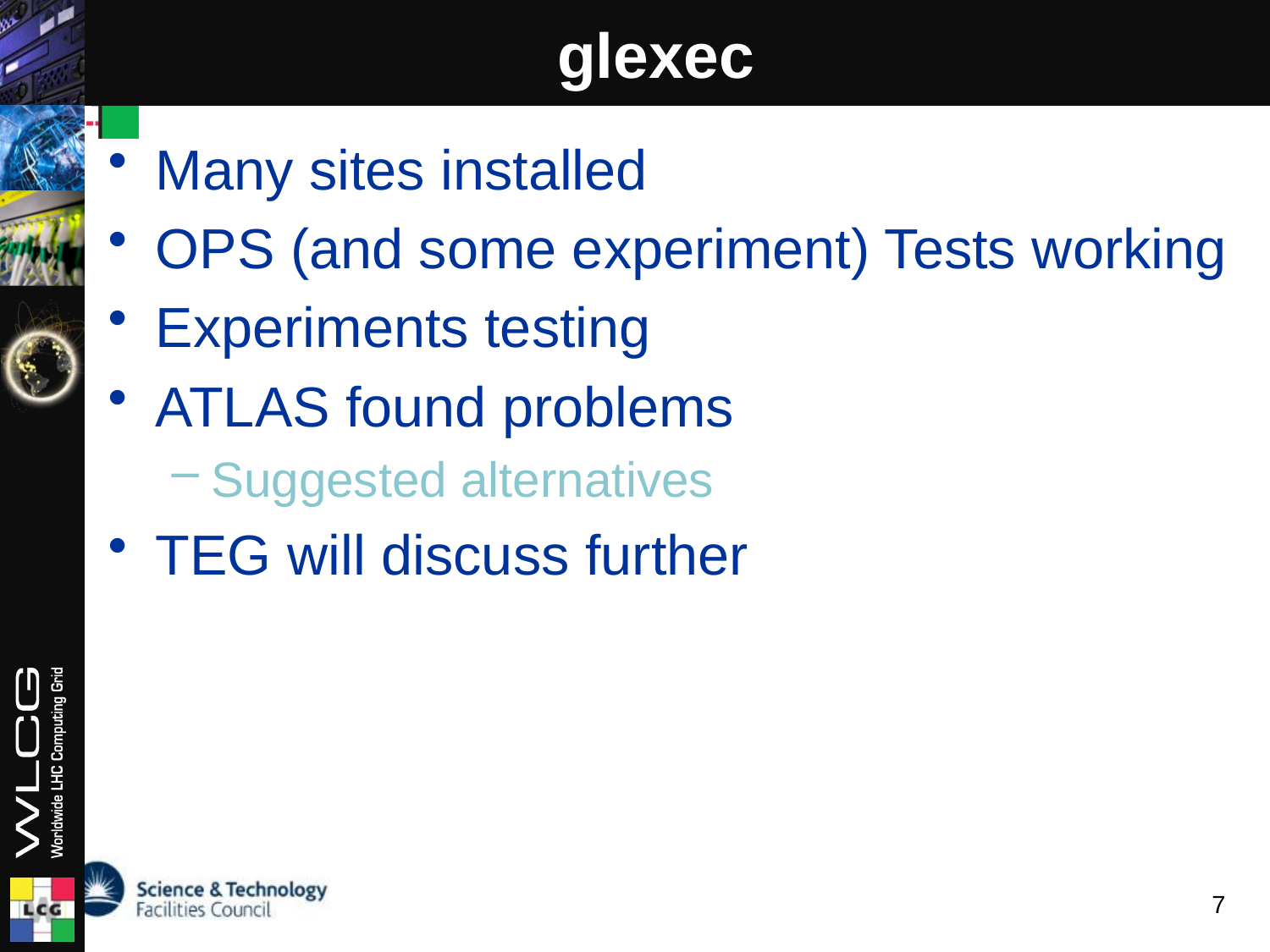

# glexec
Many sites installed
OPS (and some experiment) Tests working
Experiments testing
ATLAS found problems
Suggested alternatives
TEG will discuss further

7